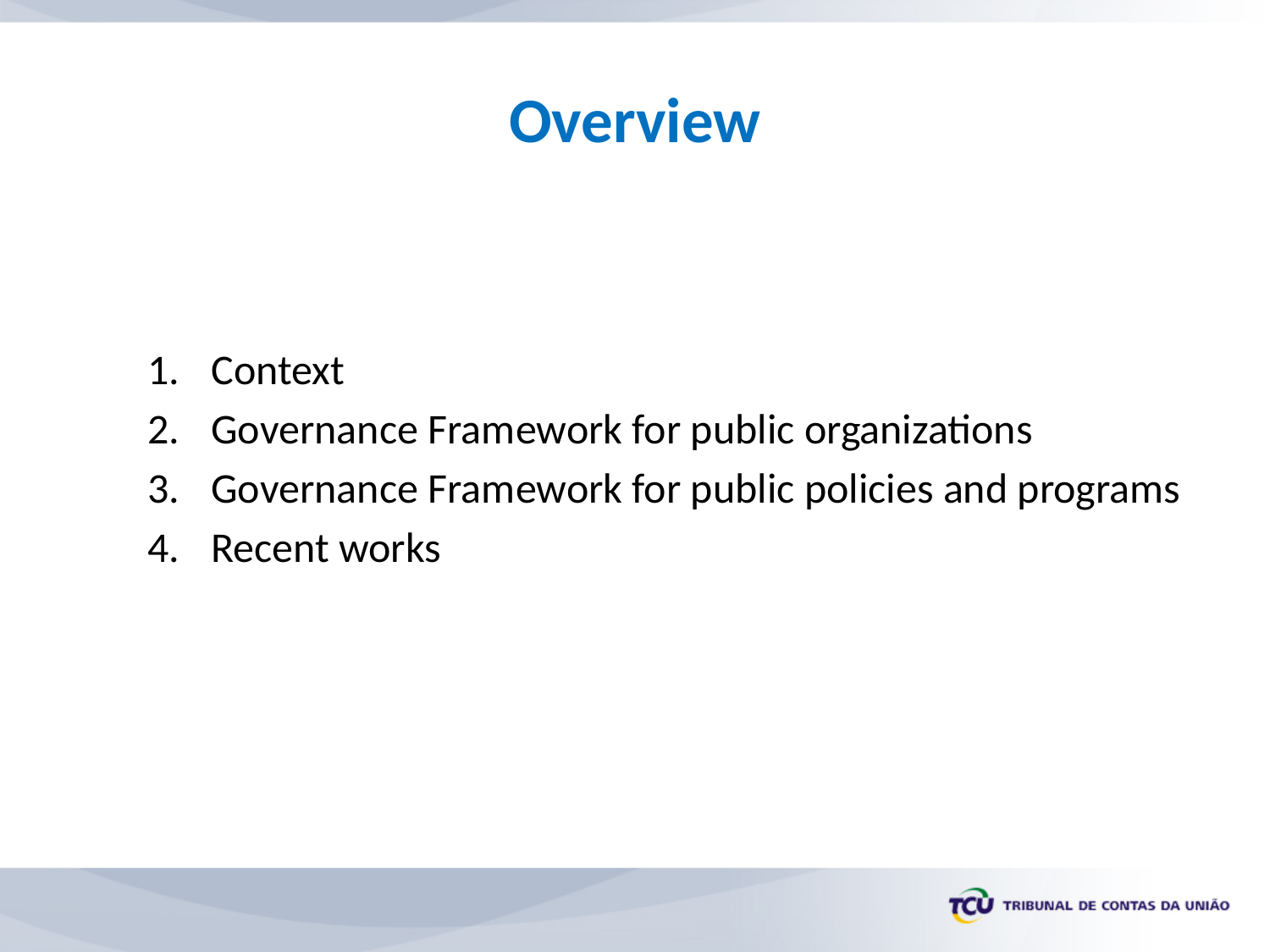

# Overview
Context
Governance Framework for public organizations
Governance Framework for public policies and programs
Recent works